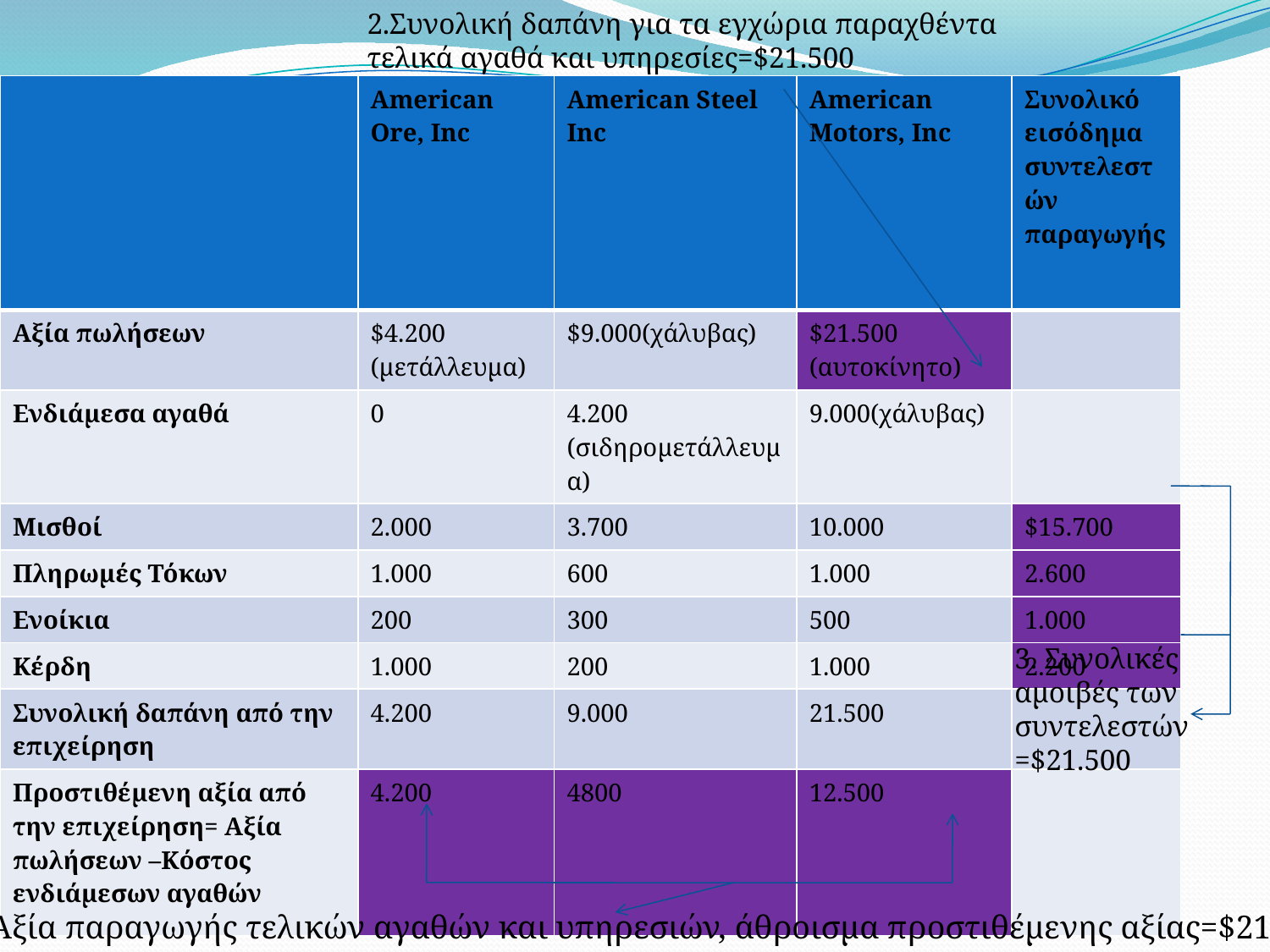

2.Συνολική δαπάνη για τα εγχώρια παραχθέντα
τελικά αγαθά και υπηρεσίες=$21.500
|  | American Ore, Inc | American Steel Inc | American Motors, Inc | Συνολικό εισόδημα συντελεστών παραγωγής |
| --- | --- | --- | --- | --- |
| Αξία πωλήσεων | $4.200 (μετάλλευμα) | $9.000(χάλυβας) | $21.500 (αυτοκίνητο) |  |
| Ενδιάμεσα αγαθά | 0 | 4.200 (σιδηρομετάλλευμα) | 9.000(χάλυβας) |  |
| Μισθοί | 2.000 | 3.700 | 10.000 | $15.700 |
| Πληρωμές Τόκων | 1.000 | 600 | 1.000 | 2.600 |
| Ενοίκια | 200 | 300 | 500 | 1.000 |
| Κέρδη | 1.000 | 200 | 1.000 | 2.200 |
| Συνολική δαπάνη από την επιχείρηση | 4.200 | 9.000 | 21.500 |  |
| Προστιθέμενη αξία από την επιχείρηση= Αξία πωλήσεων –Κόστος ενδιάμεσων αγαθών | 4.200 | 4800 | 12.500 |  |
3. Συνολικές αμοιβές των συντελεστών =$21.500
1. Αξία παραγωγής τελικών αγαθών και υπηρεσιών, άθροισμα προστιθέμενης αξίας=$21.500